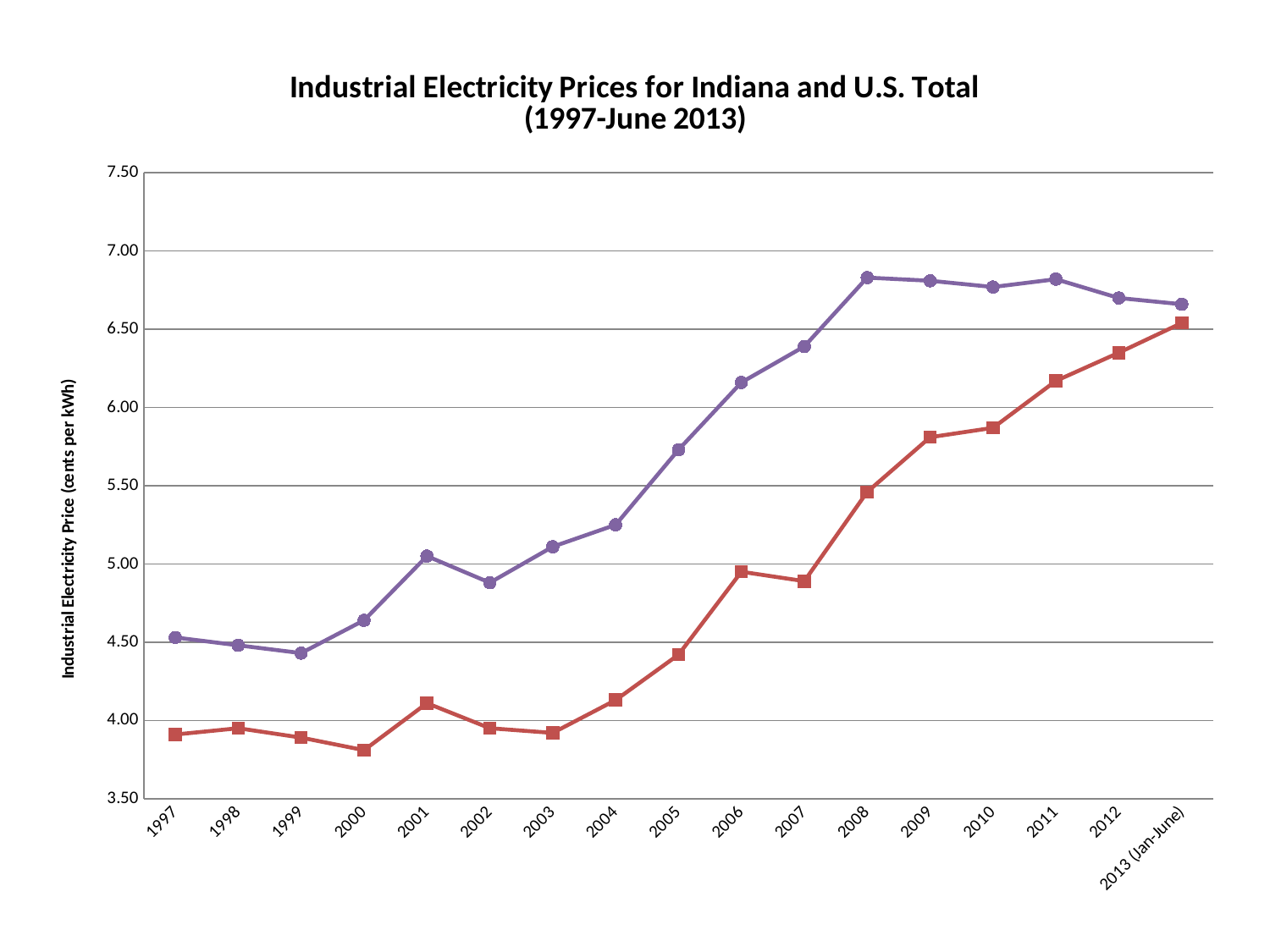

### Chart: Industrial Electricity Prices for Indiana and U.S. Total
(1997-June 2013)

| Category | IN | US Total |
|---|---|---|
| 1997 | 3.9099999999999997 | 4.53 |
| 1998 | 3.9499999999999997 | 4.48 |
| 1999 | 3.8899999999999997 | 4.430000000000001 |
| 2000 | 3.8099999999999996 | 4.64 |
| 2001 | 4.109999999999999 | 5.05 |
| 2002 | 3.9499999999999997 | 4.88 |
| 2003 | 3.92 | 5.109999999999999 |
| 2004 | 4.13 | 5.25 |
| 2005 | 4.42 | 5.73 |
| 2006 | 4.95 | 6.159999999999999 |
| 2007 | 4.89 | 6.39 |
| 2008 | 5.46 | 6.83 |
| 2009 | 5.81 | 6.81 |
| 2010 | 5.87 | 6.7700000000000005 |
| 2011 | 6.17 | 6.819999999999999 |
| 2012 | 6.35 | 6.7 |
| 2013 (Jan-June) | 6.54 | 6.659999999999999 |